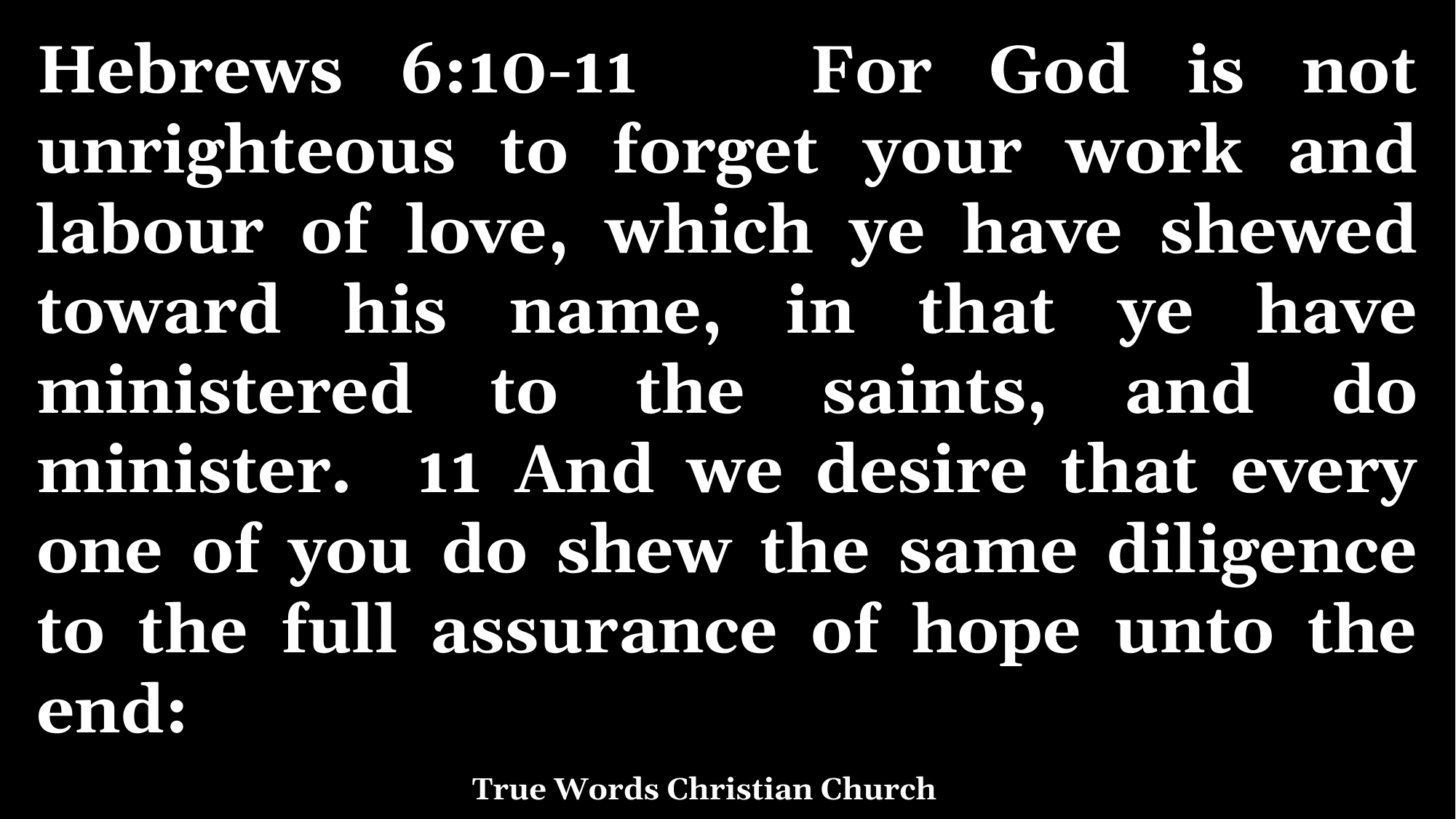

Hebrews 6:10-11   For God is not unrighteous to forget your work and labour of love, which ye have shewed toward his name, in that ye have ministered to the saints, and do minister.  11 And we desire that every one of you do shew the same diligence to the full assurance of hope unto the end:
True Words Christian Church